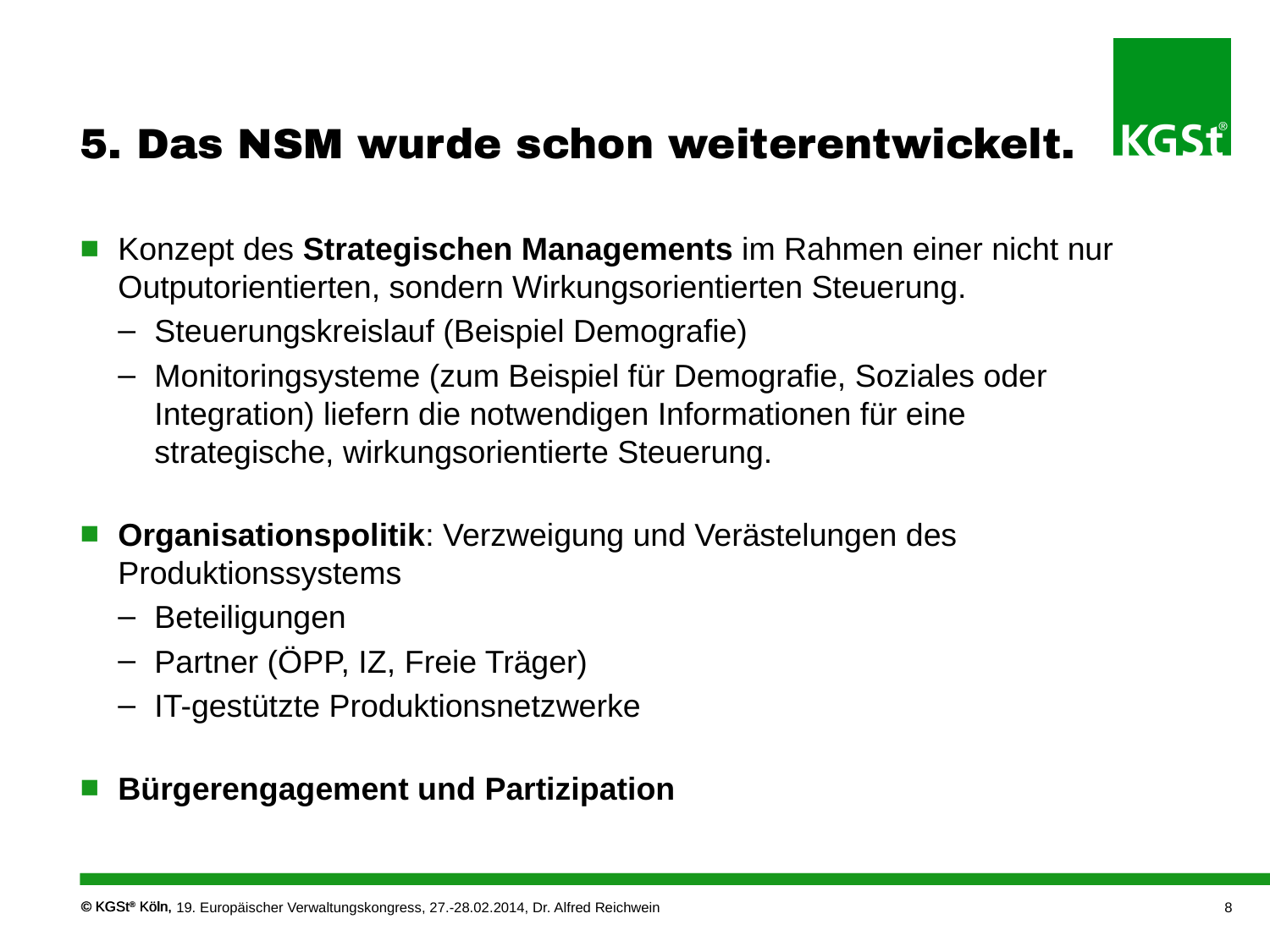

# 5. Das NSM wurde schon weiterentwickelt.
Konzept des Strategischen Managements im Rahmen einer nicht nur Outputorientierten, sondern Wirkungsorientierten Steuerung.
Steuerungskreislauf (Beispiel Demografie)
Monitoringsysteme (zum Beispiel für Demografie, Soziales oder Integration) liefern die notwendigen Informationen für eine strategische, wirkungsorientierte Steuerung.
Organisationspolitik: Verzweigung und Verästelungen des Produktionssystems
Beteiligungen
Partner (ÖPP, IZ, Freie Träger)
IT-gestützte Produktionsnetzwerke
Bürgerengagement und Partizipation

19. Europäischer Verwaltungskongress, 27.-28.02.2014, Dr. Alfred Reichwein
8